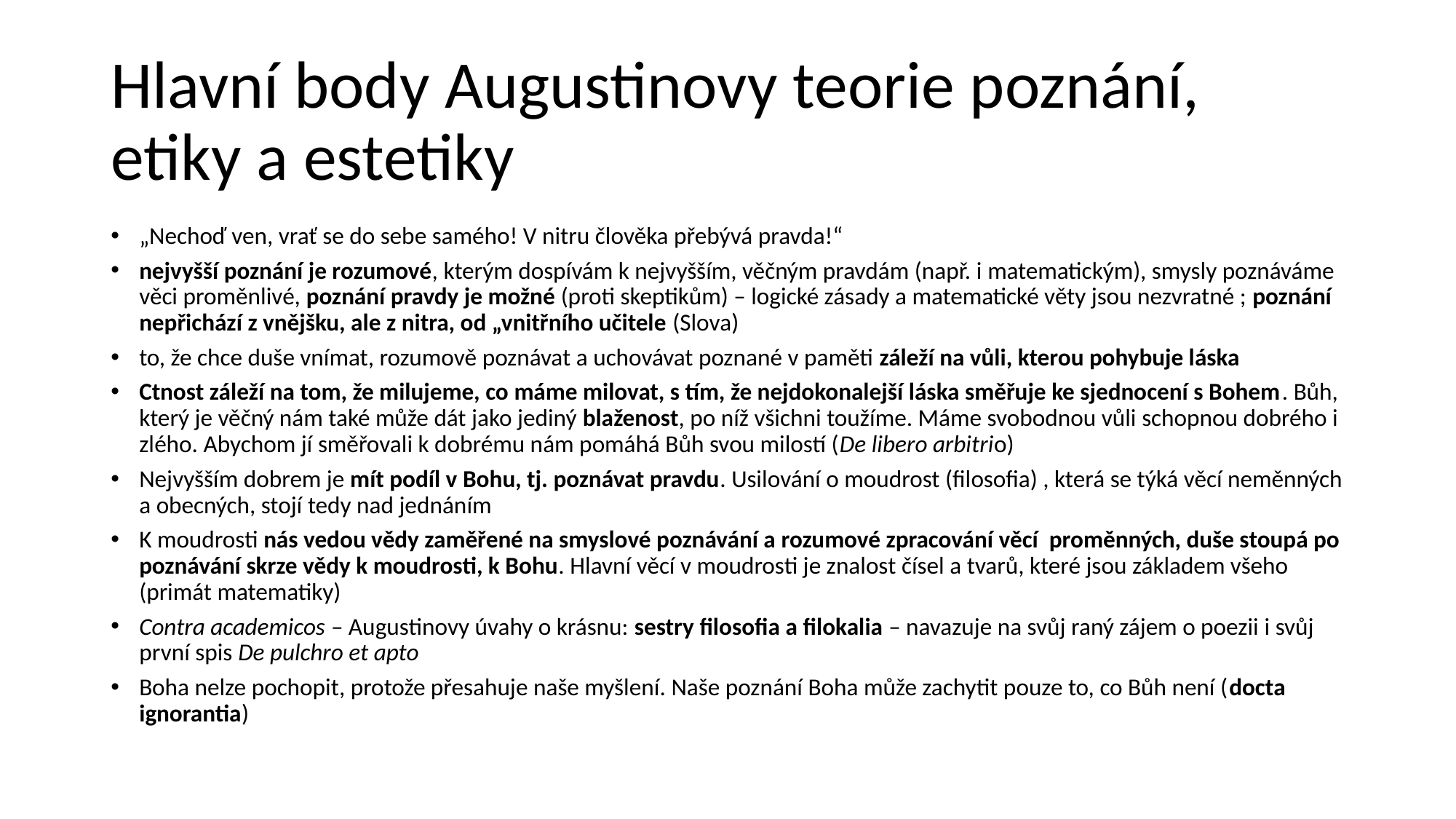

# Hlavní body Augustinovy teorie poznání, etiky a estetiky
„Nechoď ven, vrať se do sebe samého! V nitru člověka přebývá pravda!“
nejvyšší poznání je rozumové, kterým dospívám k nejvyšším, věčným pravdám (např. i matematickým), smysly poznáváme věci proměnlivé, poznání pravdy je možné (proti skeptikům) – logické zásady a matematické věty jsou nezvratné ; poznání nepřichází z vnějšku, ale z nitra, od „vnitřního učitele (Slova)
to, že chce duše vnímat, rozumově poznávat a uchovávat poznané v paměti záleží na vůli, kterou pohybuje láska
Ctnost záleží na tom, že milujeme, co máme milovat, s tím, že nejdokonalejší láska směřuje ke sjednocení s Bohem. Bůh, který je věčný nám také může dát jako jediný blaženost, po níž všichni toužíme. Máme svobodnou vůli schopnou dobrého i zlého. Abychom jí směřovali k dobrému nám pomáhá Bůh svou milostí (De libero arbitrio)
Nejvyšším dobrem je mít podíl v Bohu, tj. poznávat pravdu. Usilování o moudrost (filosofia) , která se týká věcí neměnných a obecných, stojí tedy nad jednáním
K moudrosti nás vedou vědy zaměřené na smyslové poznávání a rozumové zpracování věcí  proměnných, duše stoupá po poznávání skrze vědy k moudrosti, k Bohu. Hlavní věcí v moudrosti je znalost čísel a tvarů, které jsou základem všeho (primát matematiky)
Contra academicos – Augustinovy úvahy o krásnu: sestry filosofia a filokalia – navazuje na svůj raný zájem o poezii i svůj první spis De pulchro et apto
Boha nelze pochopit, protože přesahuje naše myšlení. Naše poznání Boha může zachytit pouze to, co Bůh není (docta ignorantia)